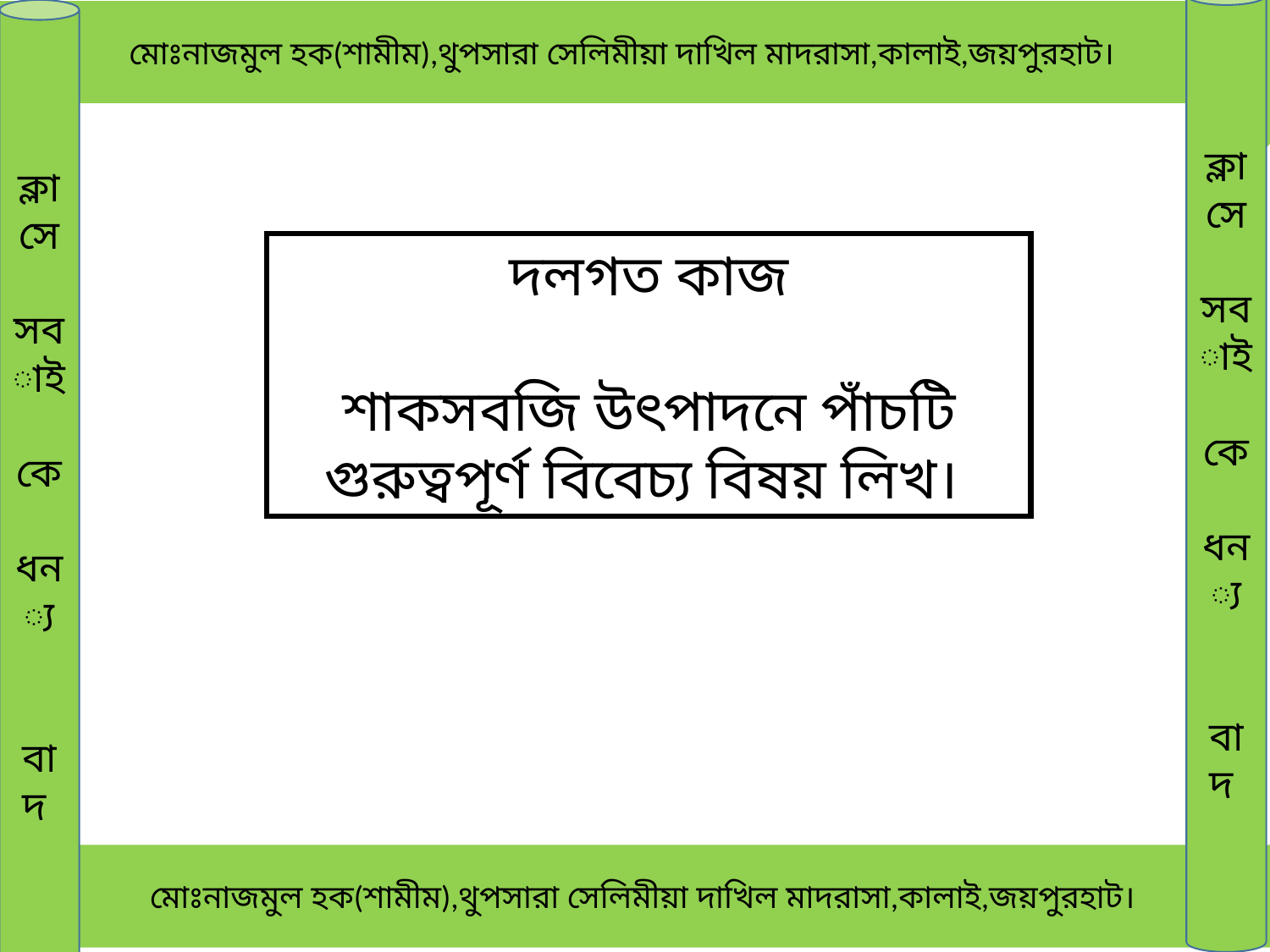

ক্লাসে

সবাই

কে

ধন্য

বাদ
 মোঃনাজমুল হক(শামীম),থুপসারা সেলিমীয়া দাখিল মাদরাসা,কালাই,জয়পুরহাট।
ক্লাসে

সবাই

কে

ধন্য

বাদ
দলগত কাজ

শাকসবজি উৎপাদনে পাঁচটি গুরুত্বপূর্ণ বিবেচ্য বিষয় লিখ।
 মোঃনাজমুল হক(শামীম),থুপসারা সেলিমীয়া দাখিল মাদরাসা,কালাই,জয়পুরহাট।